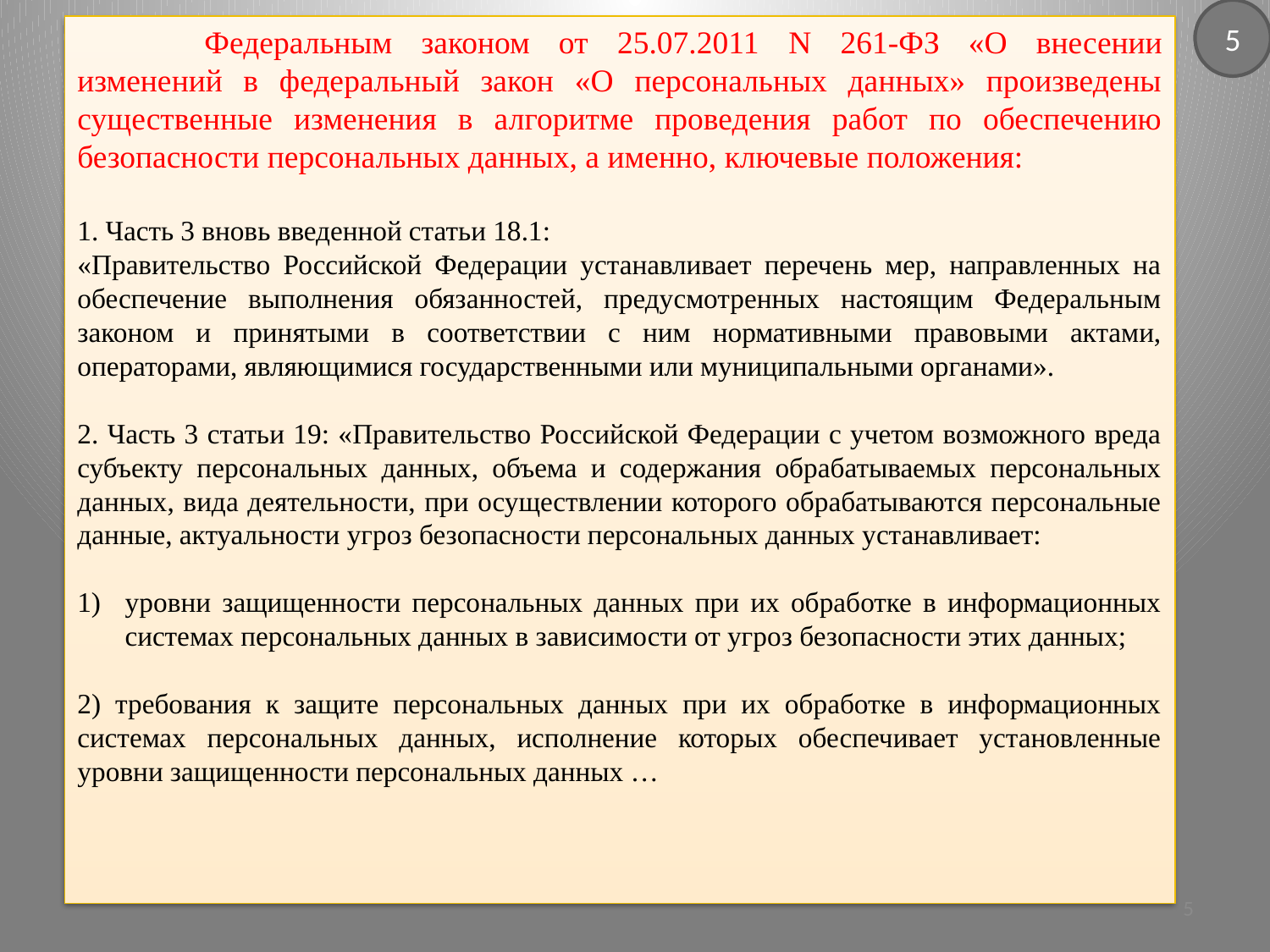

5
	Федеральным законом от 25.07.2011 N 261-ФЗ «О внесении изменений в федеральный закон «О персональных данных» произведены существенные изменения в алгоритме проведения работ по обеспечению безопасности персональных данных, а именно, ключевые положения:

1. Часть 3 вновь введенной статьи 18.1:
«Правительство Российской Федерации устанавливает перечень мер, направленных на обеспечение выполнения обязанностей, предусмотренных настоящим Федеральным законом и принятыми в соответствии с ним нормативными правовыми актами, операторами, являющимися государственными или муниципальными органами».

2. Часть 3 статьи 19: «Правительство Российской Федерации с учетом возможного вреда субъекту персональных данных, объема и содержания обрабатываемых персональных данных, вида деятельности, при осуществлении которого обрабатываются персональные данные, актуальности угроз безопасности персональных данных устанавливает:

уровни защищенности персональных данных при их обработке в информационных системах персональных данных в зависимости от угроз безопасности этих данных;

2) требования к защите персональных данных при их обработке в информационных системах персональных данных, исполнение которых обеспечивает установленные уровни защищенности персональных данных …

5